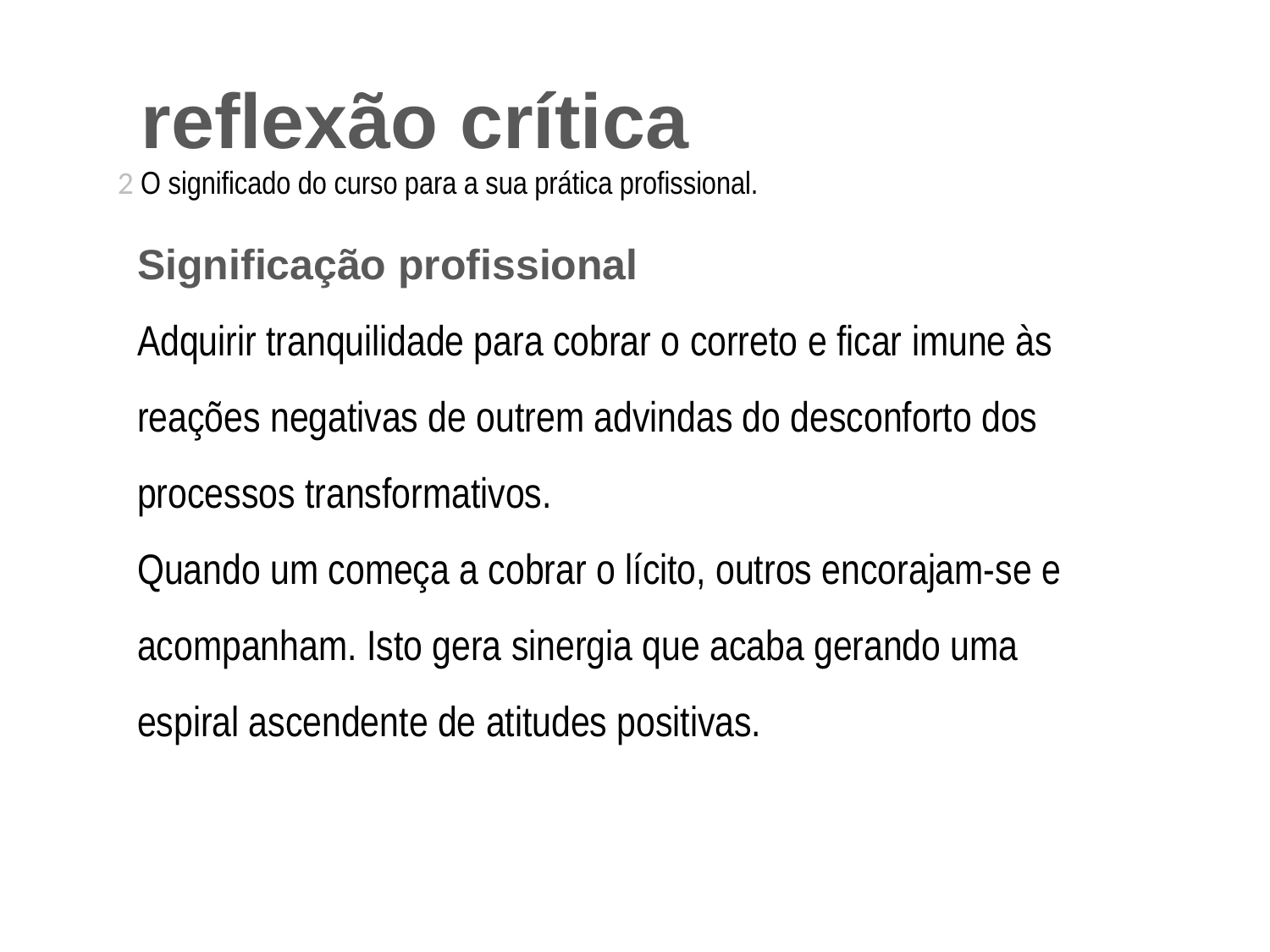

# reflexão crítica
2 O significado do curso para a sua prática profissional.
Significação profissional
Adquirir tranquilidade para cobrar o correto e ficar imune às reações negativas de outrem advindas do desconforto dos processos transformativos.
Quando um começa a cobrar o lícito, outros encorajam-se e acompanham. Isto gera sinergia que acaba gerando uma espiral ascendente de atitudes positivas.